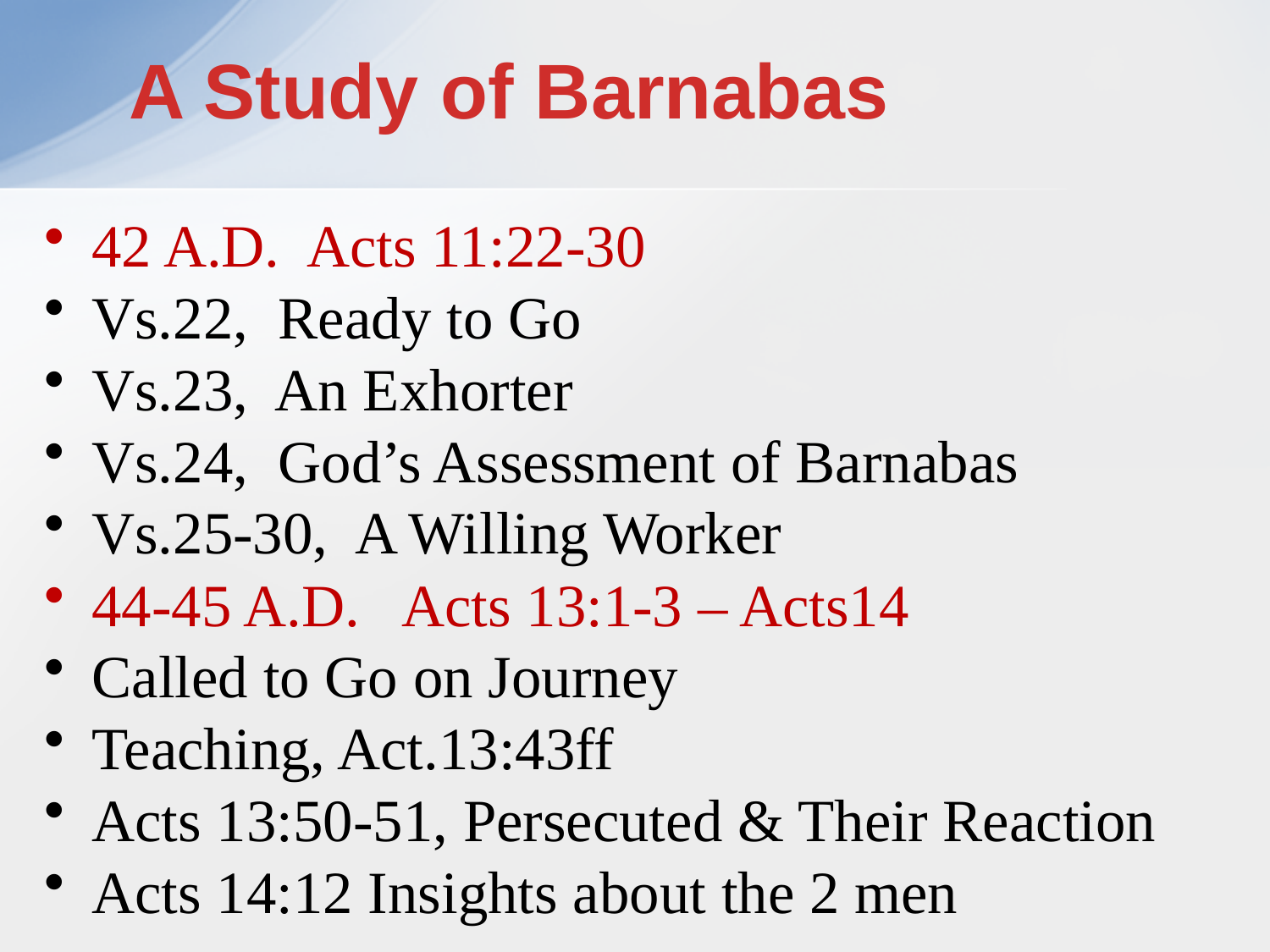

# A Study of Barnabas
42 A.D.  Acts 11:22-30
Vs.22,  Ready to Go
Vs.23,  An Exhorter
Vs.24,  God’s Assessment of Barnabas
Vs.25-30,  A Willing Worker
44-45 A.D.   Acts 13:1-3 – Acts14
Called to Go on Journey
Teaching, Act.13:43ff
Acts 13:50-51, Persecuted & Their Reaction
Acts 14:12 Insights about the 2 men